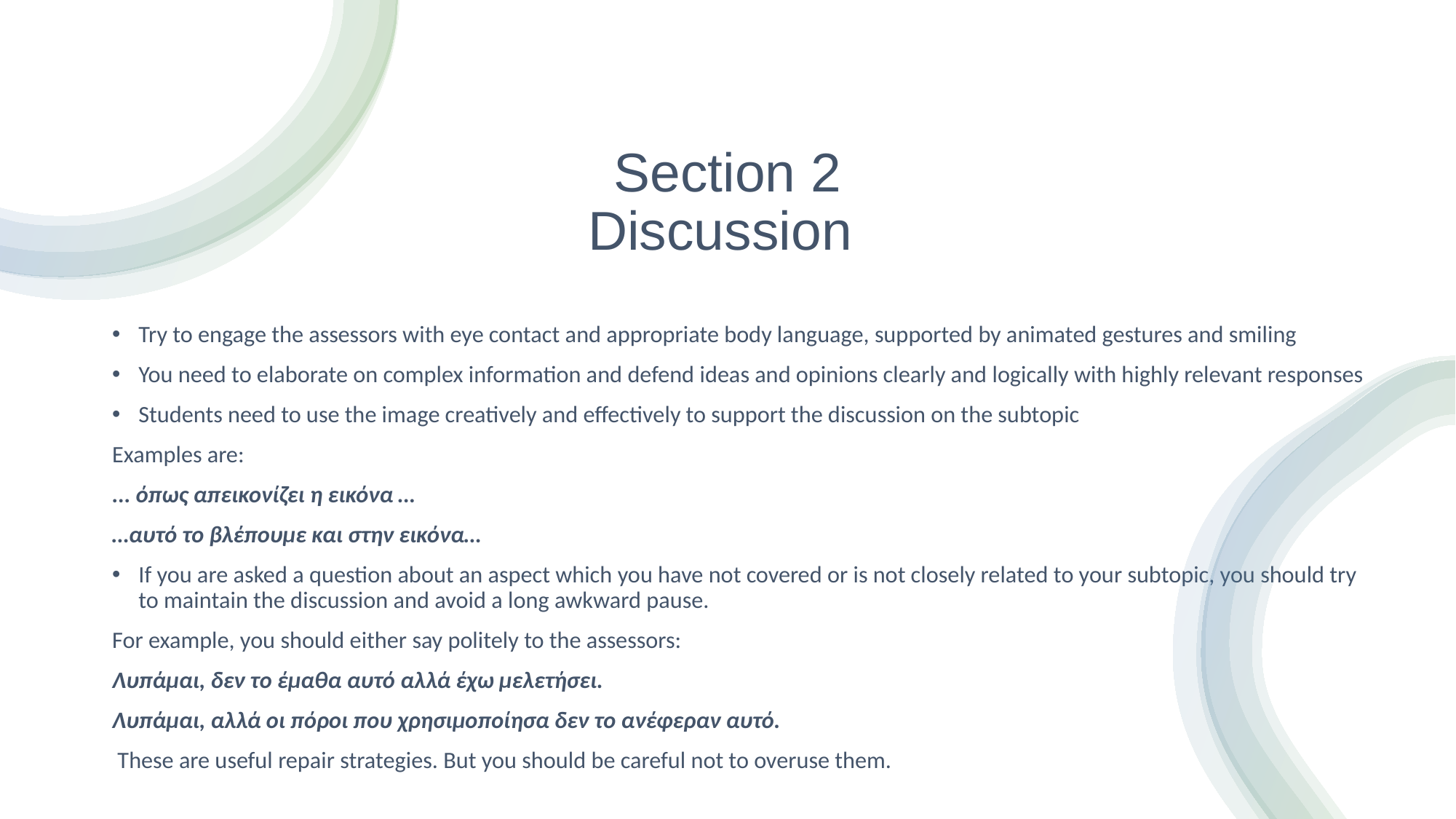

# Section 2 Discussion
Try to engage the assessors with eye contact and appropriate body language, supported by animated gestures and smiling
You need to elaborate on complex information and defend ideas and opinions clearly and logically with highly relevant responses
Students need to use the image creatively and effectively to support the discussion on the subtopic
Examples are:
... όπως απεικονίζει η εικόνα …
…αυτό το βλέπουμε και στην εικόνα…
If you are asked a question about an aspect which you have not covered or is not closely related to your subtopic, you should try to maintain the discussion and avoid a long awkward pause.
For example, you should either say politely to the assessors:
Λυπάμαι, δεν το έμαθα αυτό αλλά έχω μελετήσει.
Λυπάμαι, αλλά οι πόροι που χρησιμοποίησα δεν το ανέφεραν αυτό.
 These are useful repair strategies. But you should be careful not to overuse them.